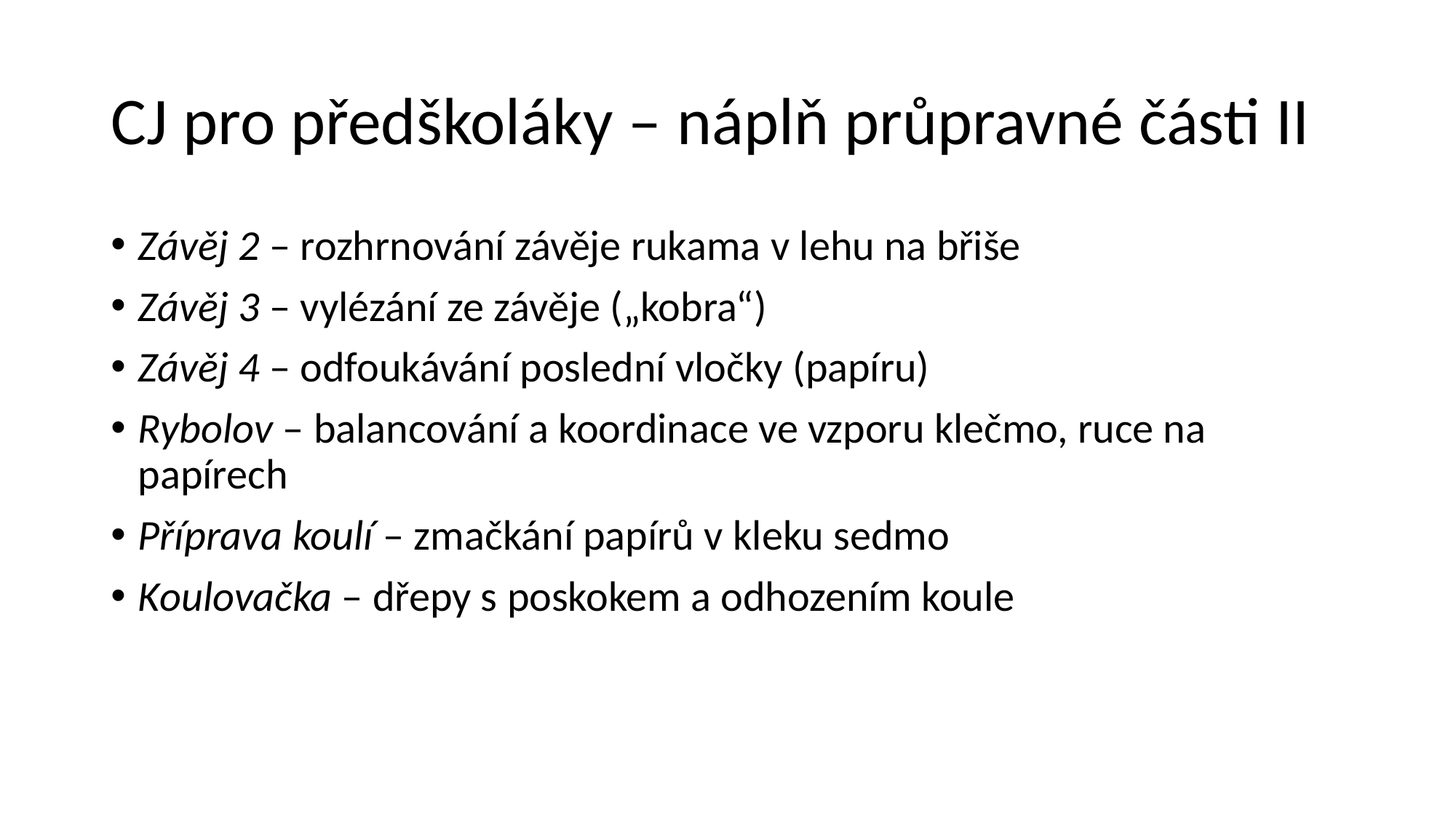

# CJ pro předškoláky – náplň průpravné části II
Závěj 2 – rozhrnování závěje rukama v lehu na břiše
Závěj 3 – vylézání ze závěje („kobra“)
Závěj 4 – odfoukávání poslední vločky (papíru)
Rybolov – balancování a koordinace ve vzporu klečmo, ruce na papírech
Příprava koulí – zmačkání papírů v kleku sedmo
Koulovačka – dřepy s poskokem a odhozením koule